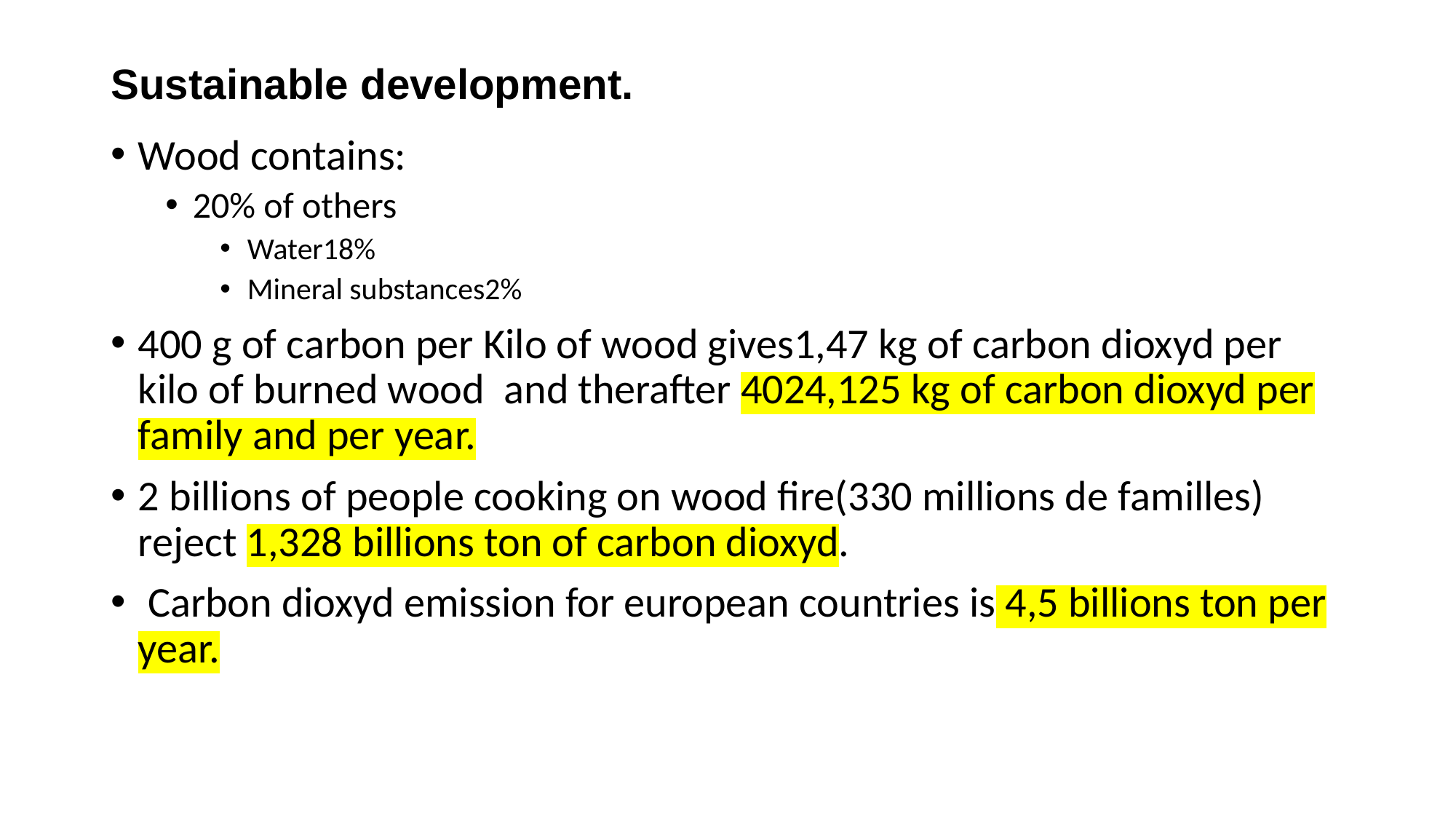

# Sustainable development.
Wood contains:
20% of others
Water18%
Mineral substances2%
400 g of carbon per Kilo of wood gives1,47 kg of carbon dioxyd per kilo of burned wood  and therafter 4024,125 kg of carbon dioxyd per family and per year.
2 billions of people cooking on wood fire(330 millions de familles) reject 1,328 billions ton of carbon dioxyd.
 Carbon dioxyd emission for european countries is 4,5 billions ton per year.